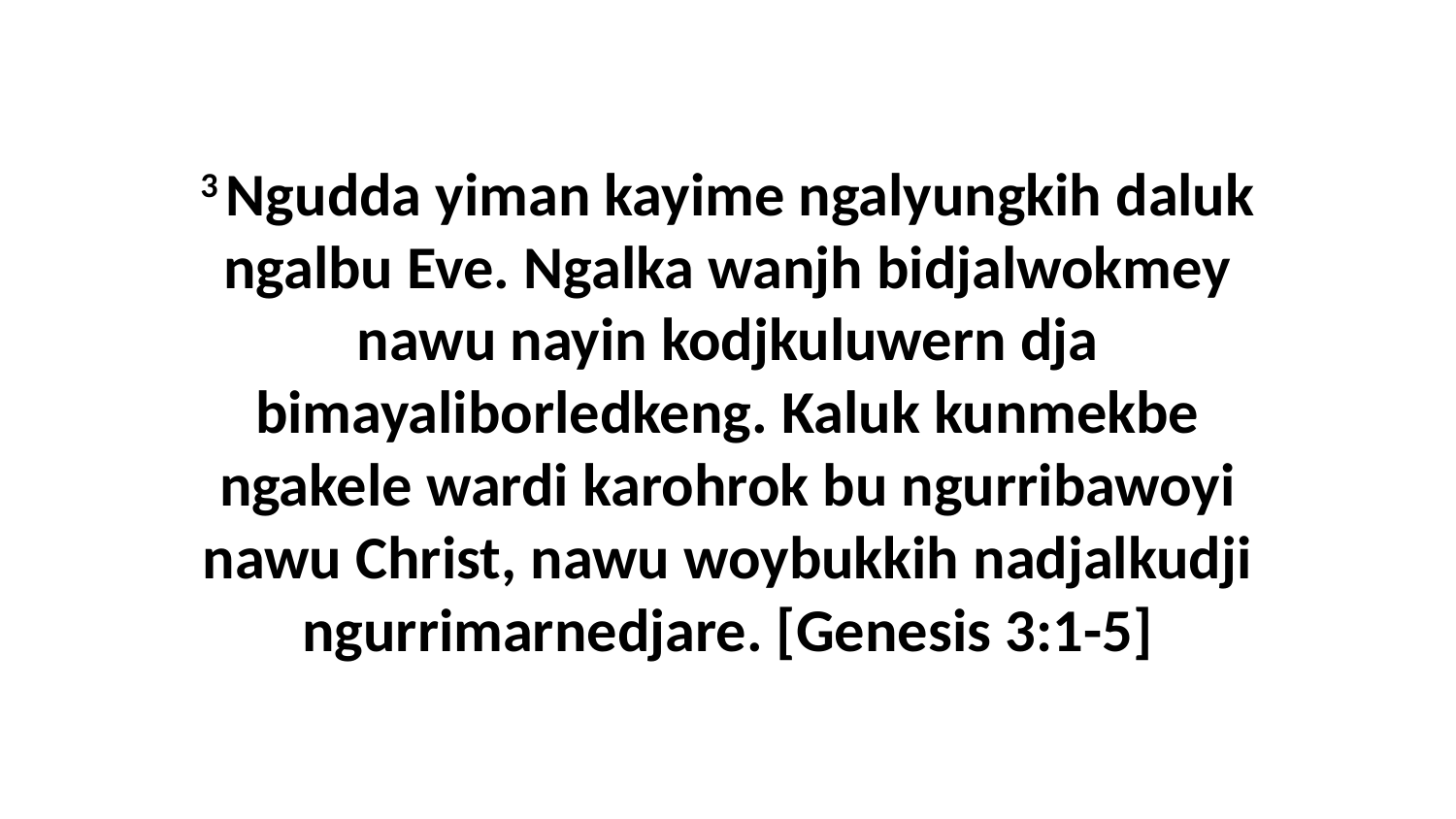

3 Ngudda yiman kayime ngalyungkih daluk ngalbu Eve. Ngalka wanjh bidjalwokmey nawu nayin kodjkuluwern dja bimayaliborledkeng. Kaluk kunmekbe ngakele wardi karohrok bu ngurribawoyi nawu Christ, nawu woybukkih nadjalkudji ngurrimarnedjare. [Genesis 3:1-5]